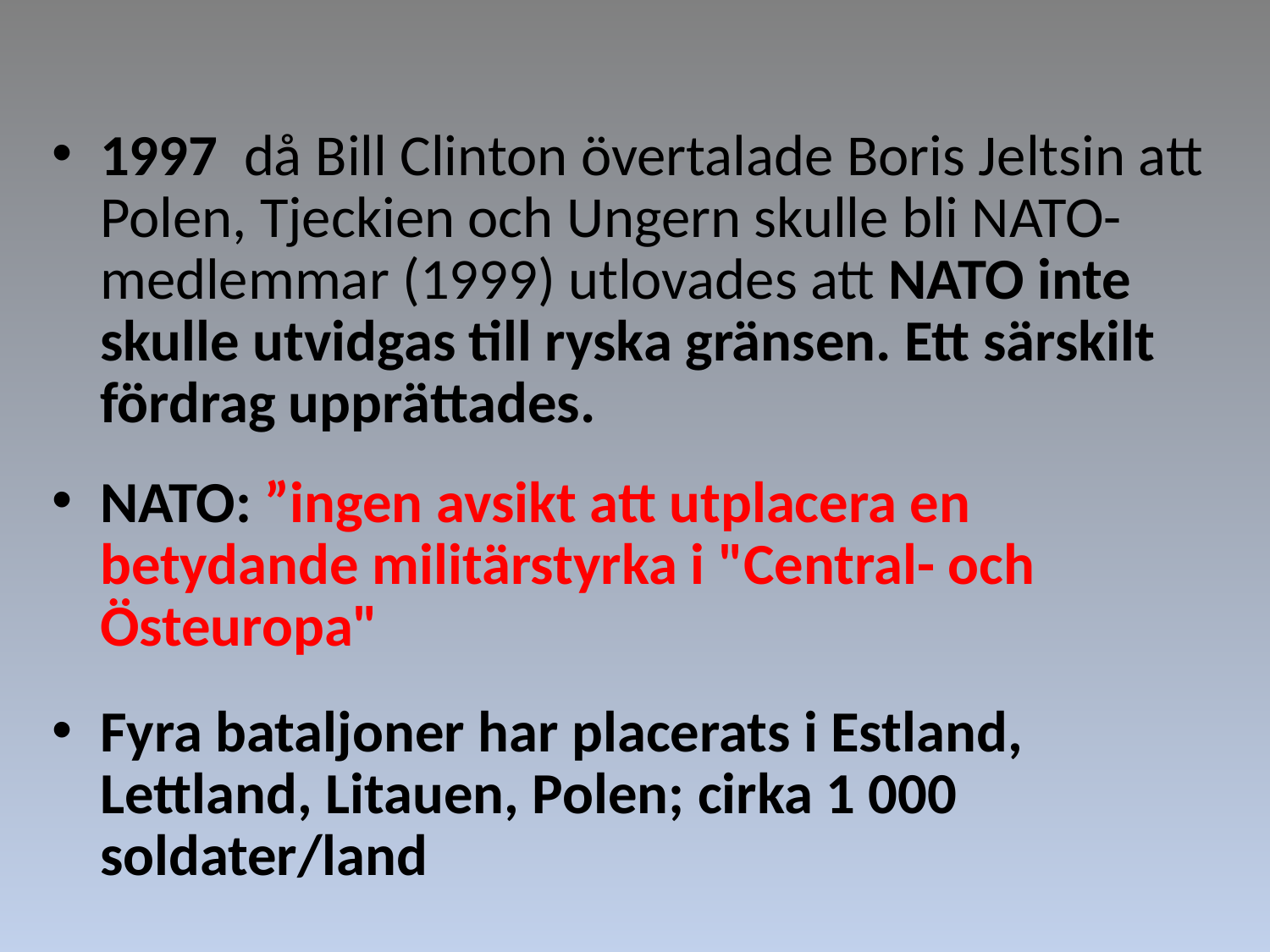

1997  då Bill Clinton övertalade Boris Jeltsin att Polen, Tjeckien och Ungern skulle bli NATO-medlemmar (1999) utlovades att NATO inte skulle utvidgas till ryska gränsen. Ett särskilt fördrag upprättades.

NATO: ”ingen avsikt att utplacera en betydande militärstyrka i "Central- och Östeuropa"

Fyra bataljoner har placerats i Estland, Lettland, Litauen, Polen; cirka 1 000 soldater/land